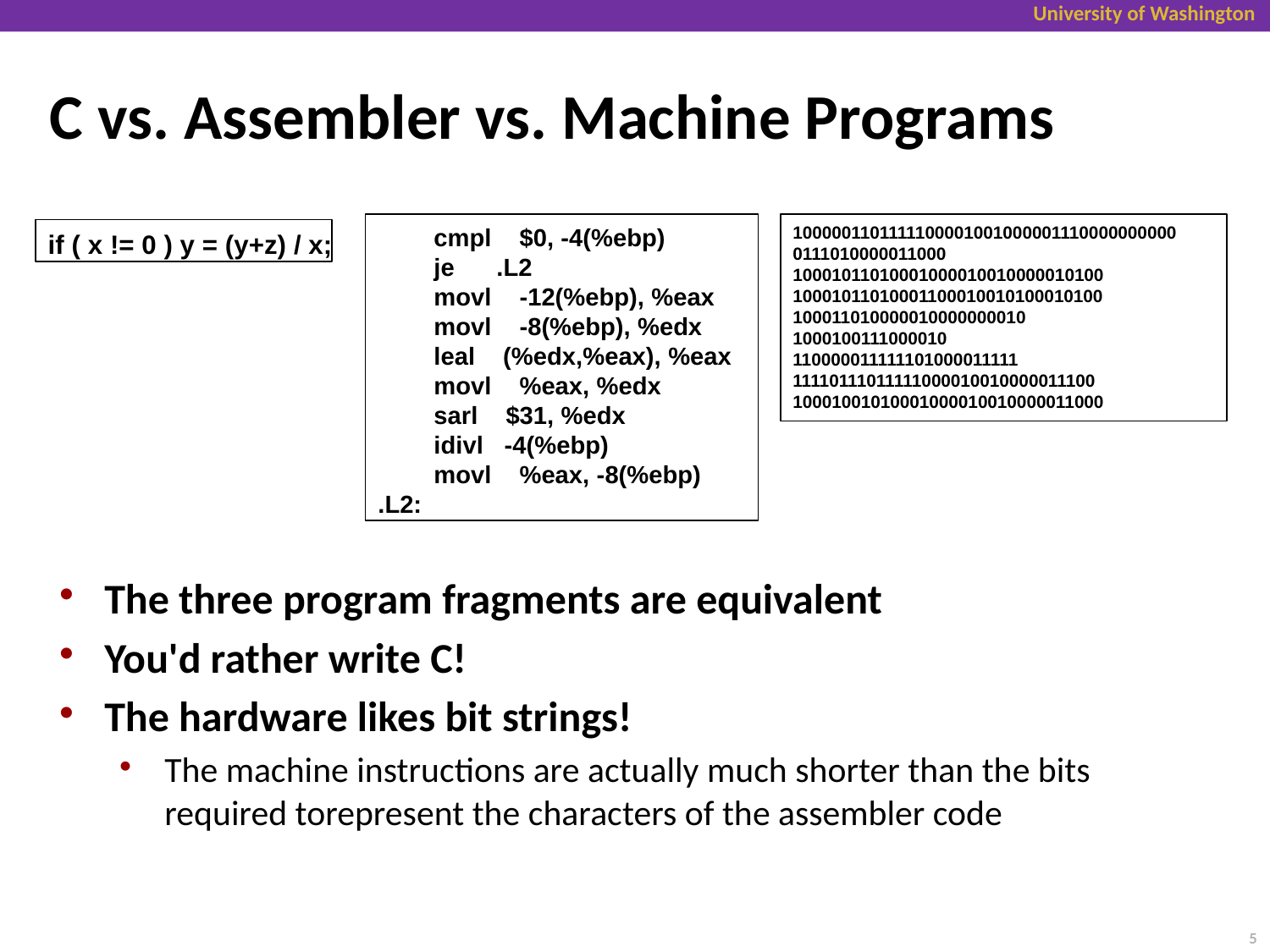

# C vs. Assembler vs. Machine Programs
        cmpl    $0, -4(%ebp)
        je      .L2
        movl    -12(%ebp), %eax
        movl    -8(%ebp), %edx
        leal    (%edx,%eax), %eax
        movl    %eax, %edx
        sarl    $31, %edx
        idivl   -4(%ebp)
        movl    %eax, -8(%ebp)
.L2:
1000001101111100001001000001110000000000
0111010000011000
10001011010001000010010000010100
10001011010001100010010100010100
100011010000010000000010
1000100111000010
110000011111101000011111
11110111011111000010010000011100
10001001010001000010010000011000
if ( x != 0 ) y = (y+z) / x;
The three program fragments are equivalent
You'd rather write C!
The hardware likes bit strings!
The machine instructions are actually much shorter than the bits required torepresent the characters of the assembler code
5